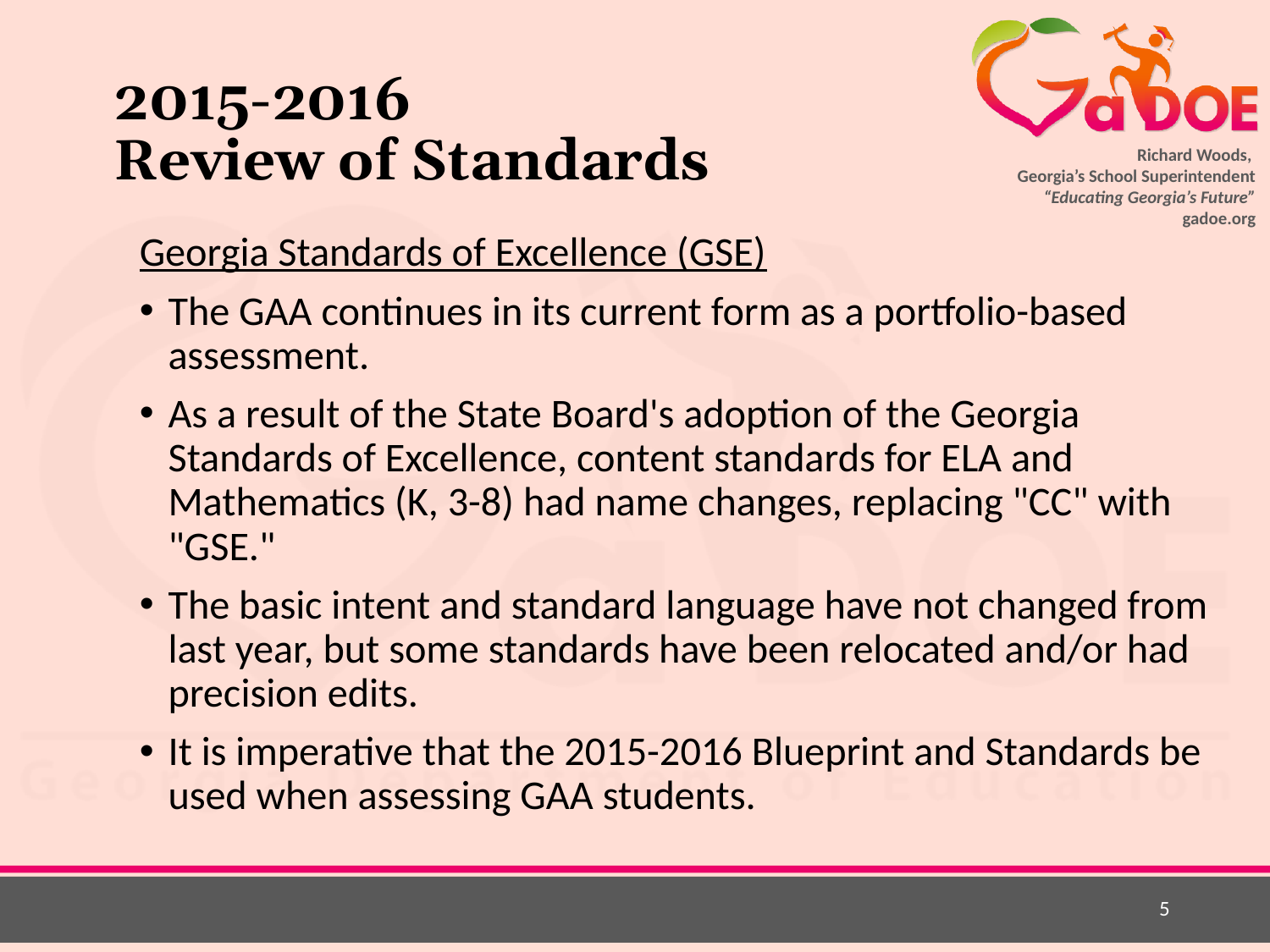

# 2015-2016 Review of Standards
Georgia Standards of Excellence (GSE)
The GAA continues in its current form as a portfolio-based assessment.
As a result of the State Board's adoption of the Georgia Standards of Excellence, content standards for ELA and Mathematics (K, 3-8) had name changes, replacing "CC" with "GSE."
The basic intent and standard language have not changed from last year, but some standards have been relocated and/or had precision edits.
It is imperative that the 2015-2016 Blueprint and Standards be used when assessing GAA students.

5